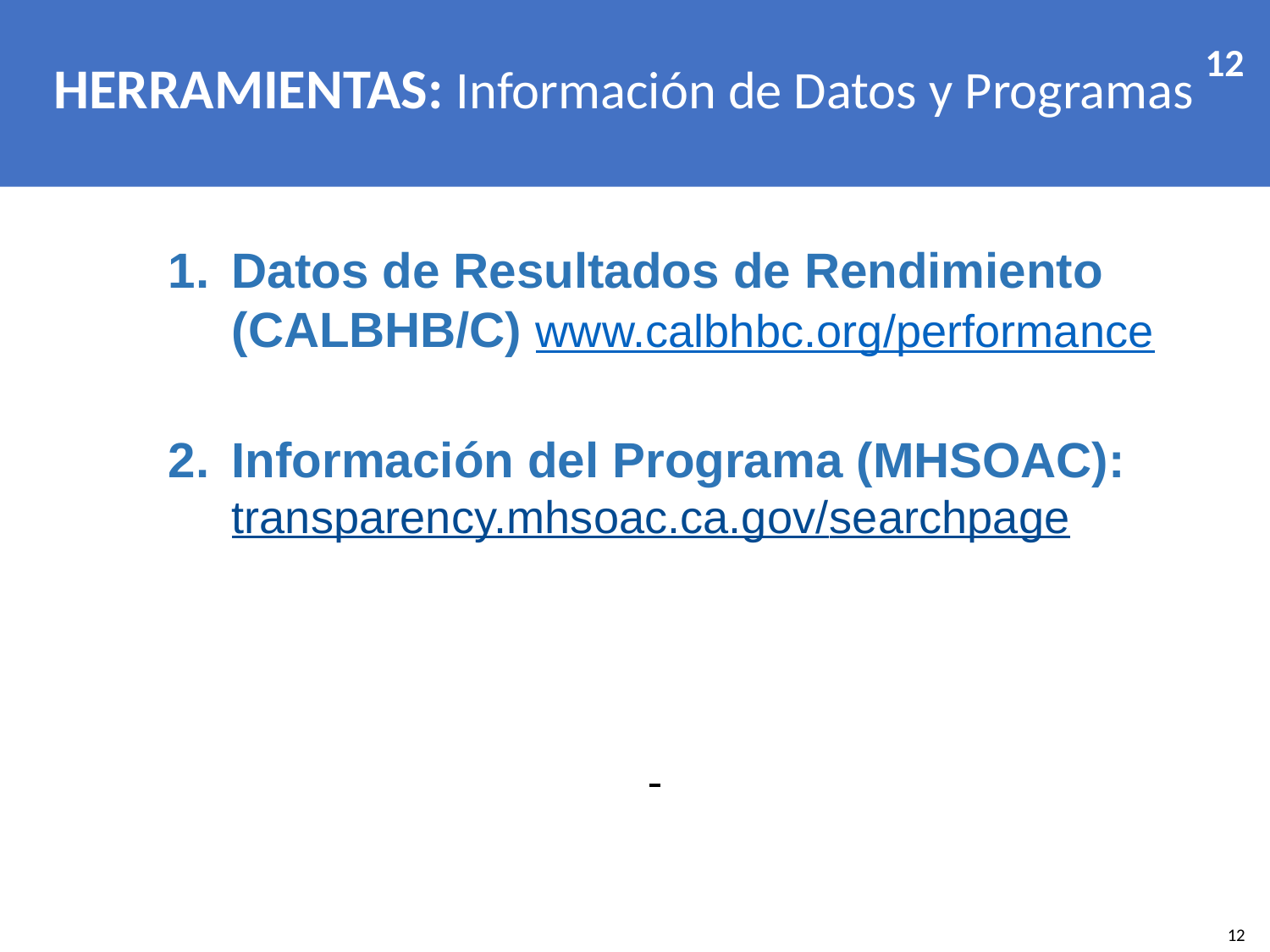

HERRAMIENTAS: Información de Datos y Programas
12
Datos de Resultados de Rendimiento (CALBHB/C) www.calbhbc.org/performance
Información del Programa (MHSOAC): transparency.mhsoac.ca.gov/searchpage